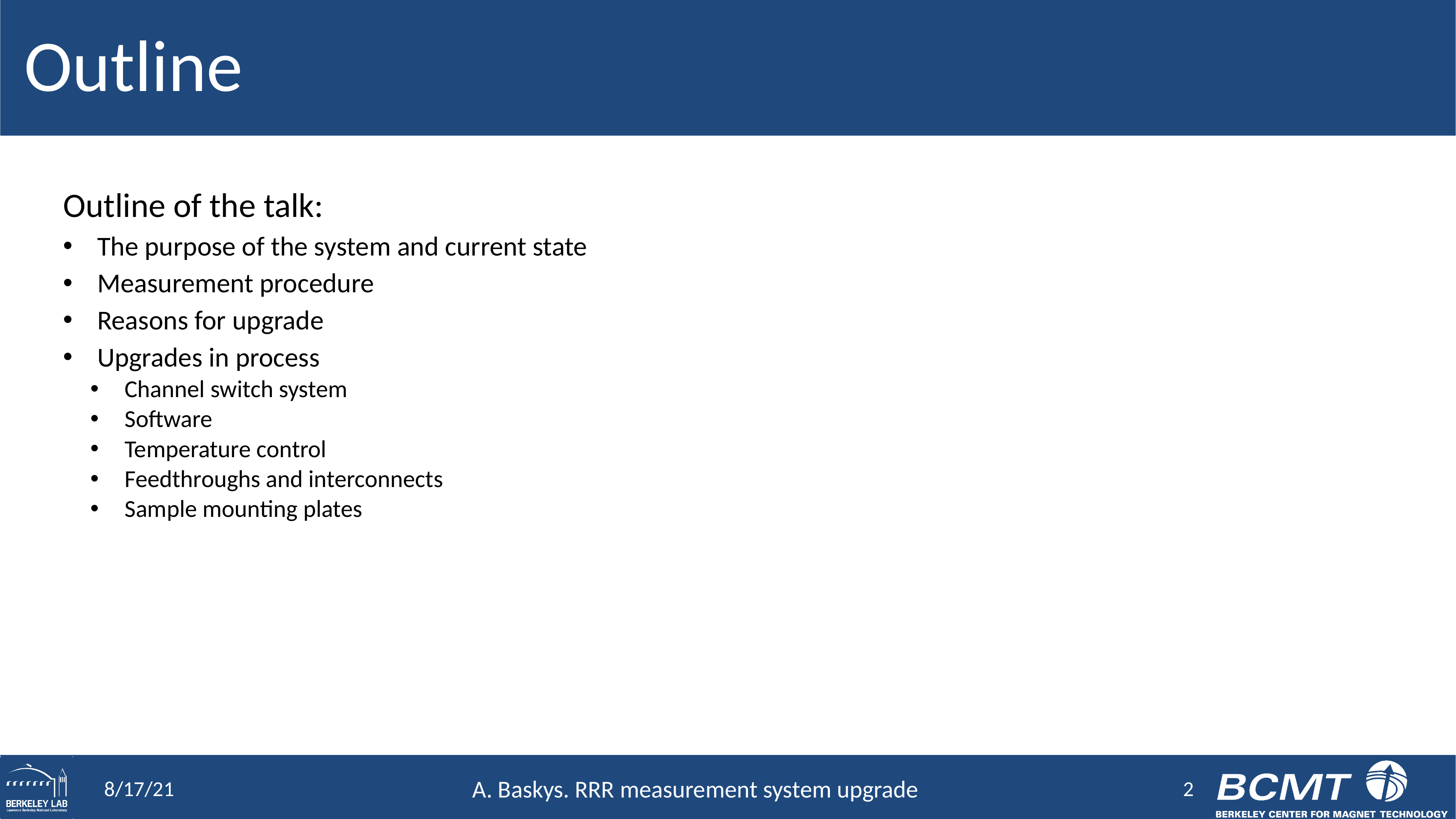

# Outline
Outline of the talk:
The purpose of the system and current state
Measurement procedure
Reasons for upgrade
Upgrades in process
Channel switch system
Software
Temperature control
Feedthroughs and interconnects
Sample mounting plates

2
8/17/21
A. Baskys. RRR measurement system upgrade